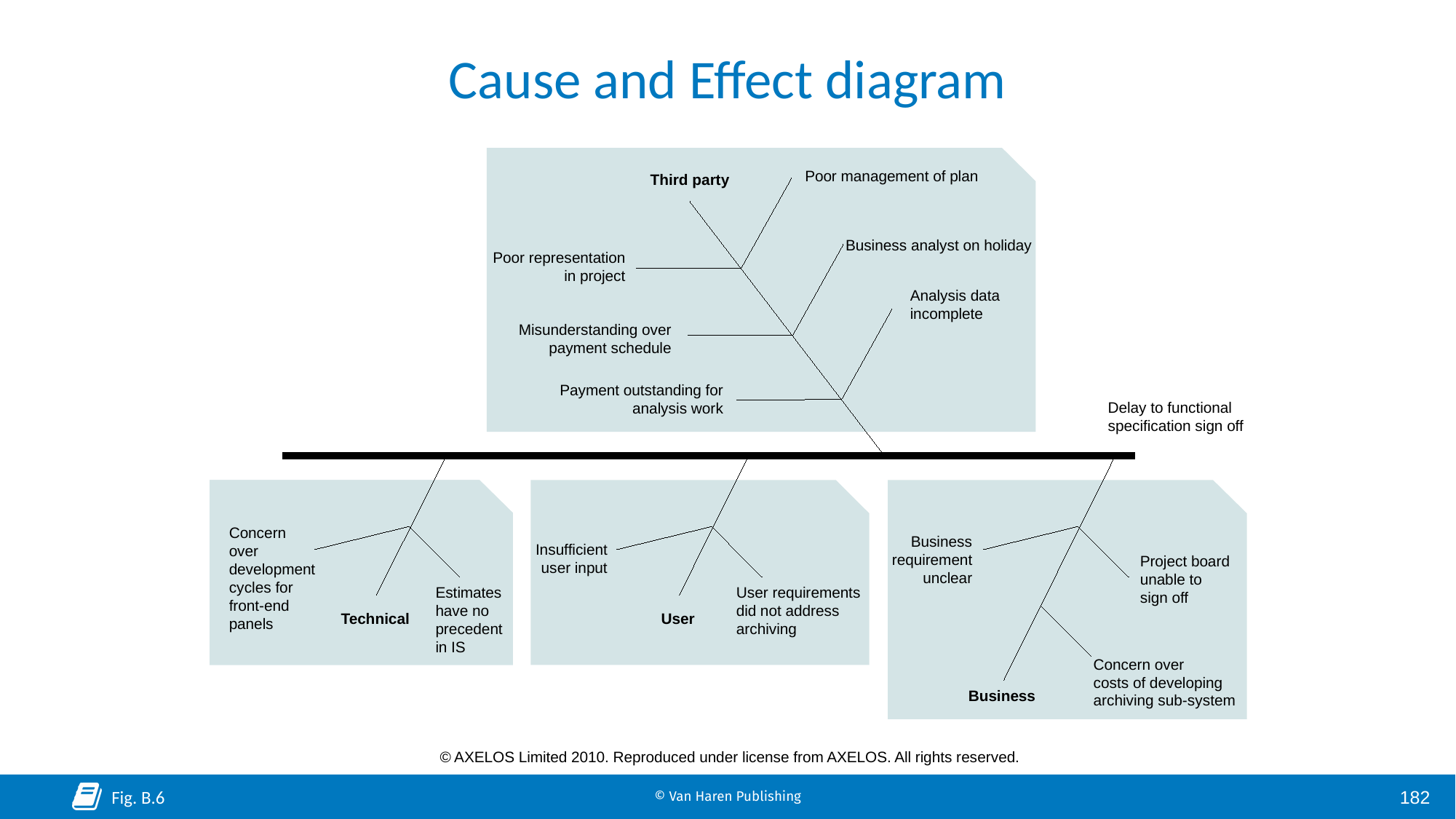

# Cause and Effect diagram

Poor management of plan
Third party

Business analyst on holiday
Poor representation in project

Analysis data incomplete

Misunderstanding over payment schedule

Payment outstanding for analysis work
Delay to functional specification sign off

Concern over development cycles for front-end panels
Business requirement unclear

Insufficient user input
Project board unable to sign off
User requirements did not address archiving
Estimates have no precedent in IS
Technical
User

Concern over
costs of developing archiving sub-system
Business
© AXELOS Limited 2010. Reproduced under license from AXELOS. All rights reserved.
Fig. B.6